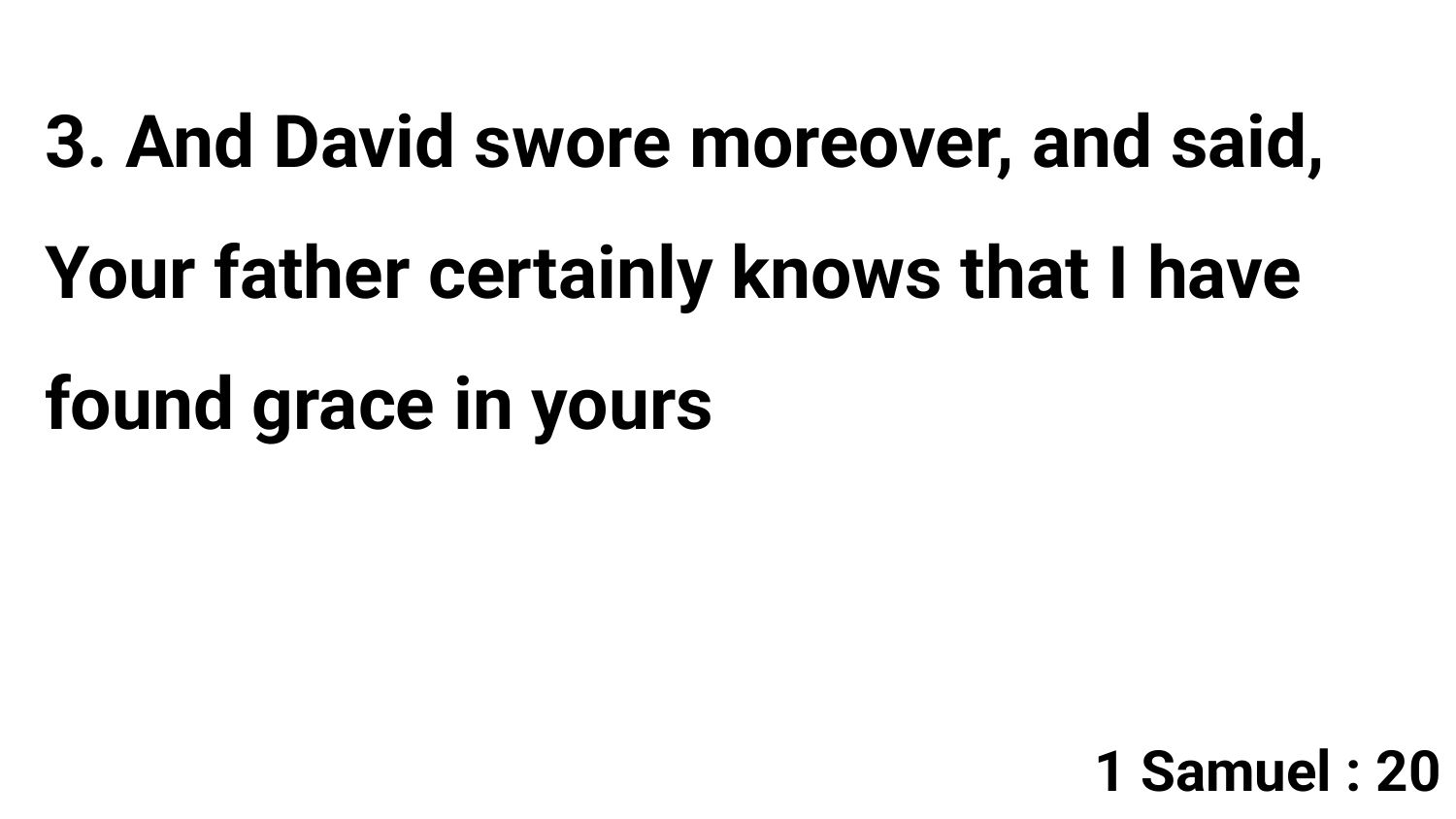

3. And David swore moreover, and said, Your father certainly knows that I have found grace in yours
1 Samuel : 20